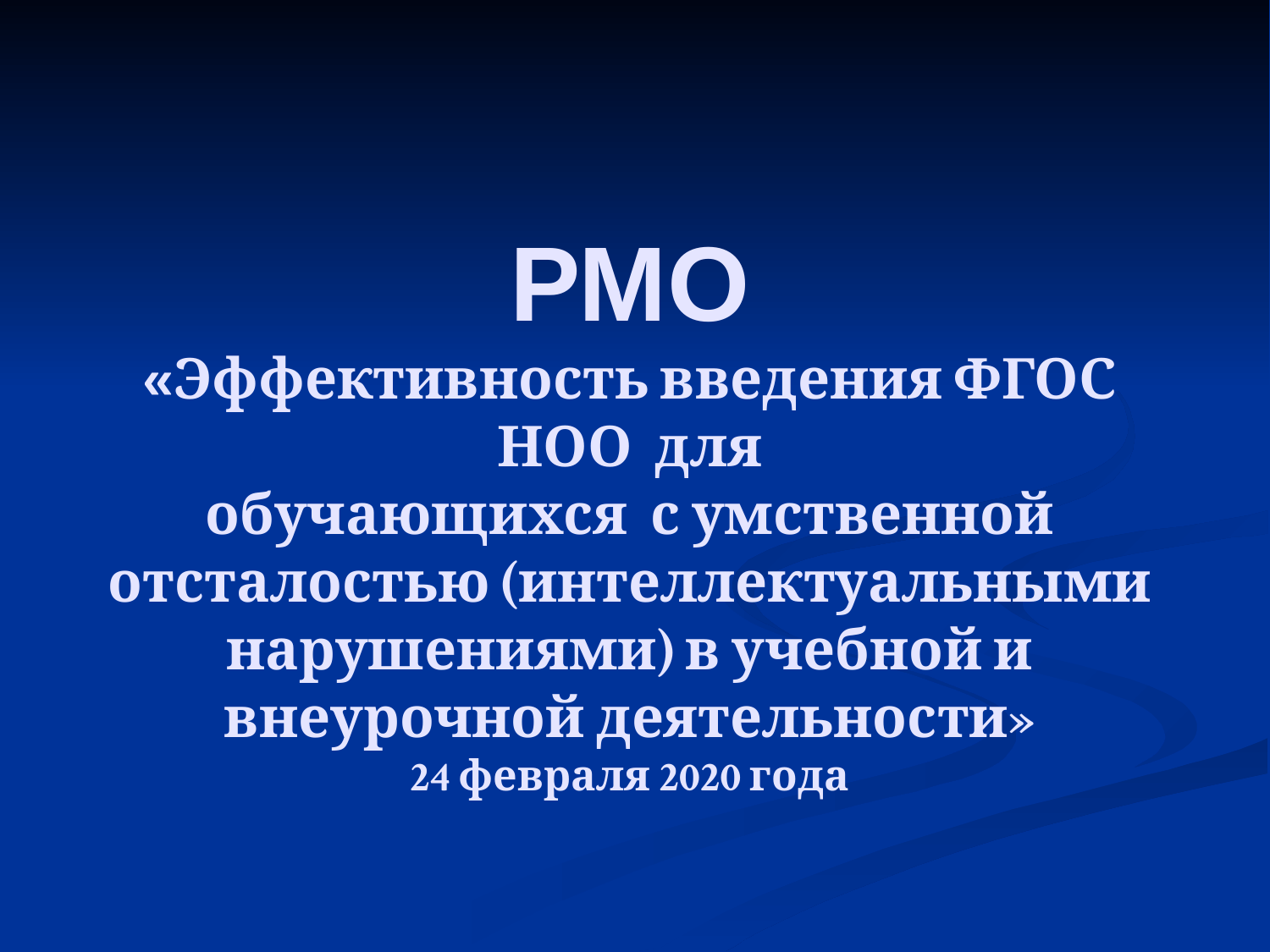

РМО
«Эффективность введения ФГОС НОО  для
обучающихся  с умственной отсталостью (интеллектуальными нарушениями) в учебной и внеурочной деятельности»
24 февраля 2020 года